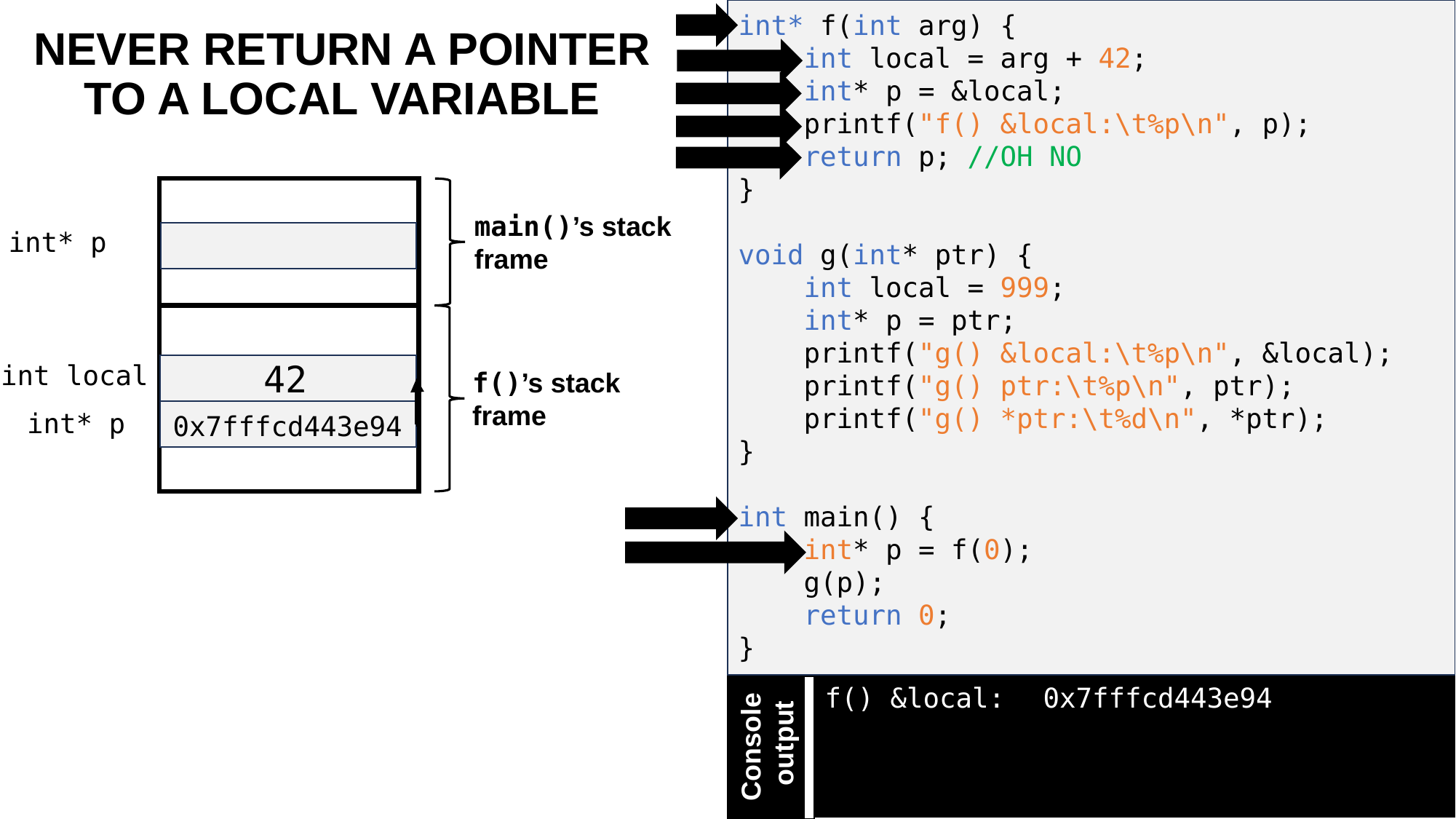

# NEVER RETURN A POINTER TO A LOCAL VARIABLE

int* f(int arg) {
    int local = arg + 42;
    int* p = &local;
    printf("f() &local:\t%p\n", p);
    return p; //OH NO
}

void g(int* ptr) {
    int local = 999;
    int* p = ptr;
    printf("g() &local:\t%p\n", &local);
    printf("g() ptr:\t%p\n", ptr);
    printf("g() *ptr:\t%d\n", *ptr);
}

int main() {
    int* p = f(0);
    g(p);
    return 0;
}

main()’s stack frame
int* p

int local

int* p

f()’s stack frame
42
0x7fffcd443e94

f() &local:	0x7fffcd443e94

Console
 output